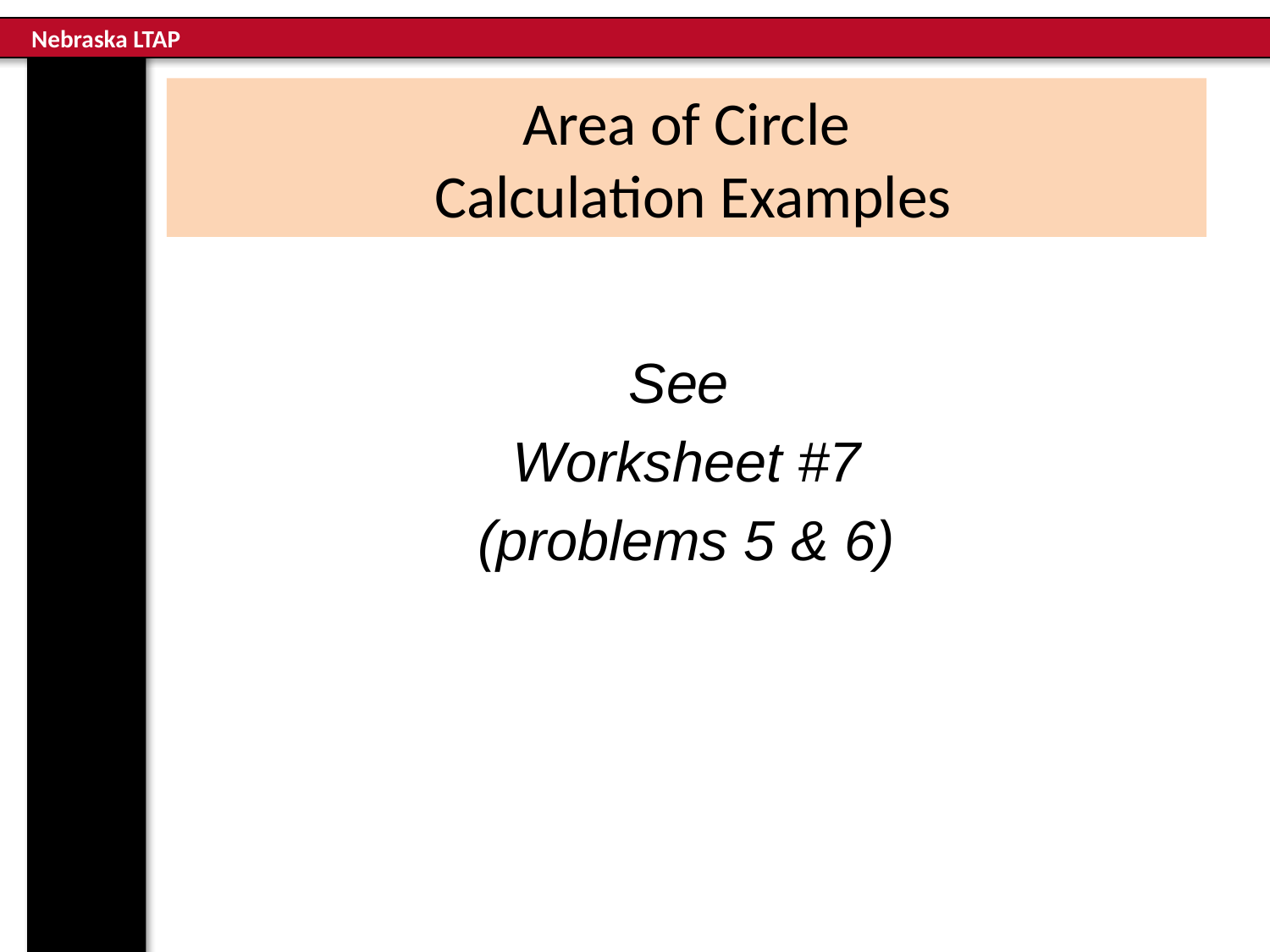

# Area of Circle Calculation Examples

See
Worksheet #7
(problems 5 & 6)